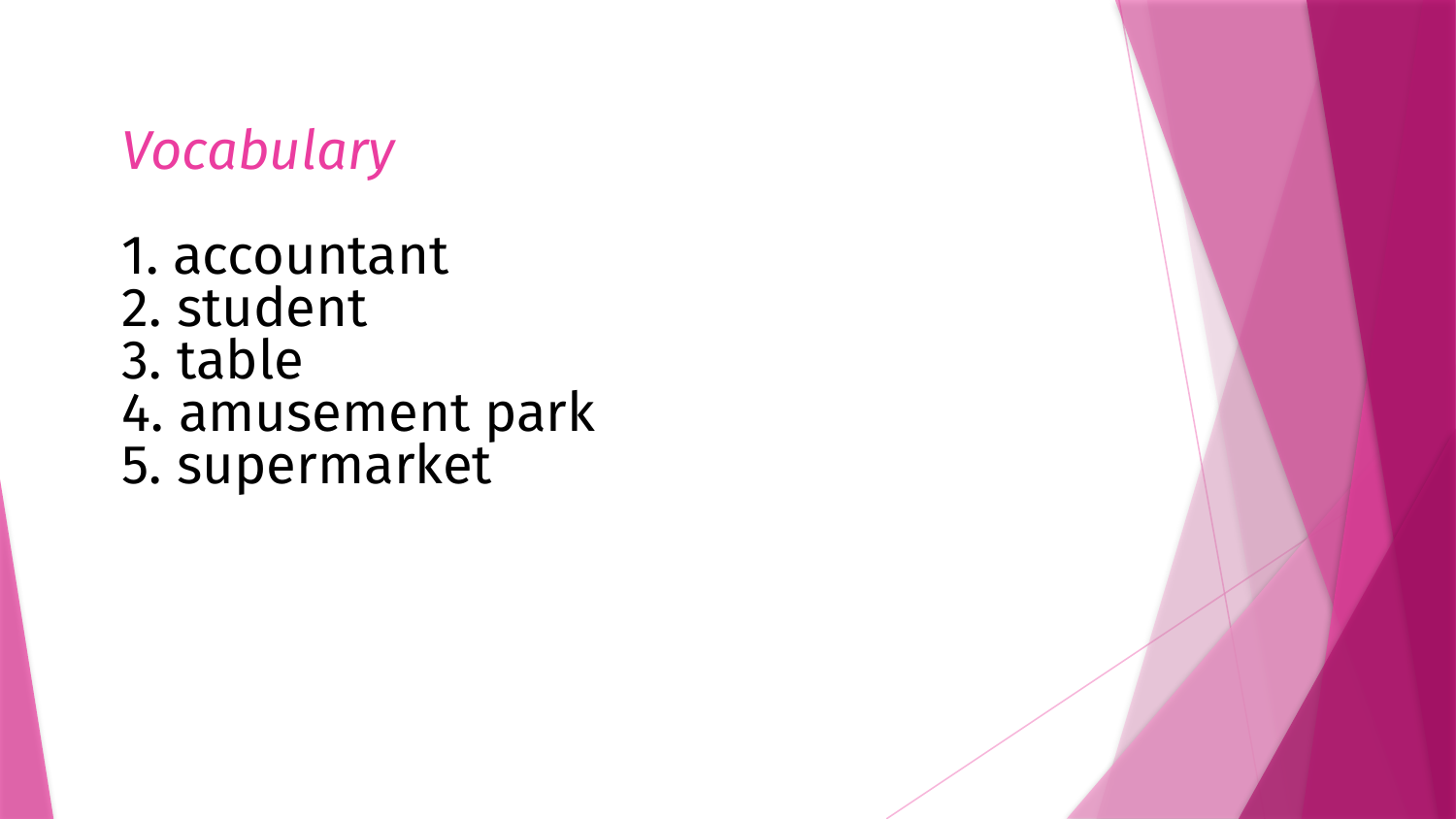

# Vocabulary 1. accountant 2. student 3. table 4. amusement park 5. supermarket